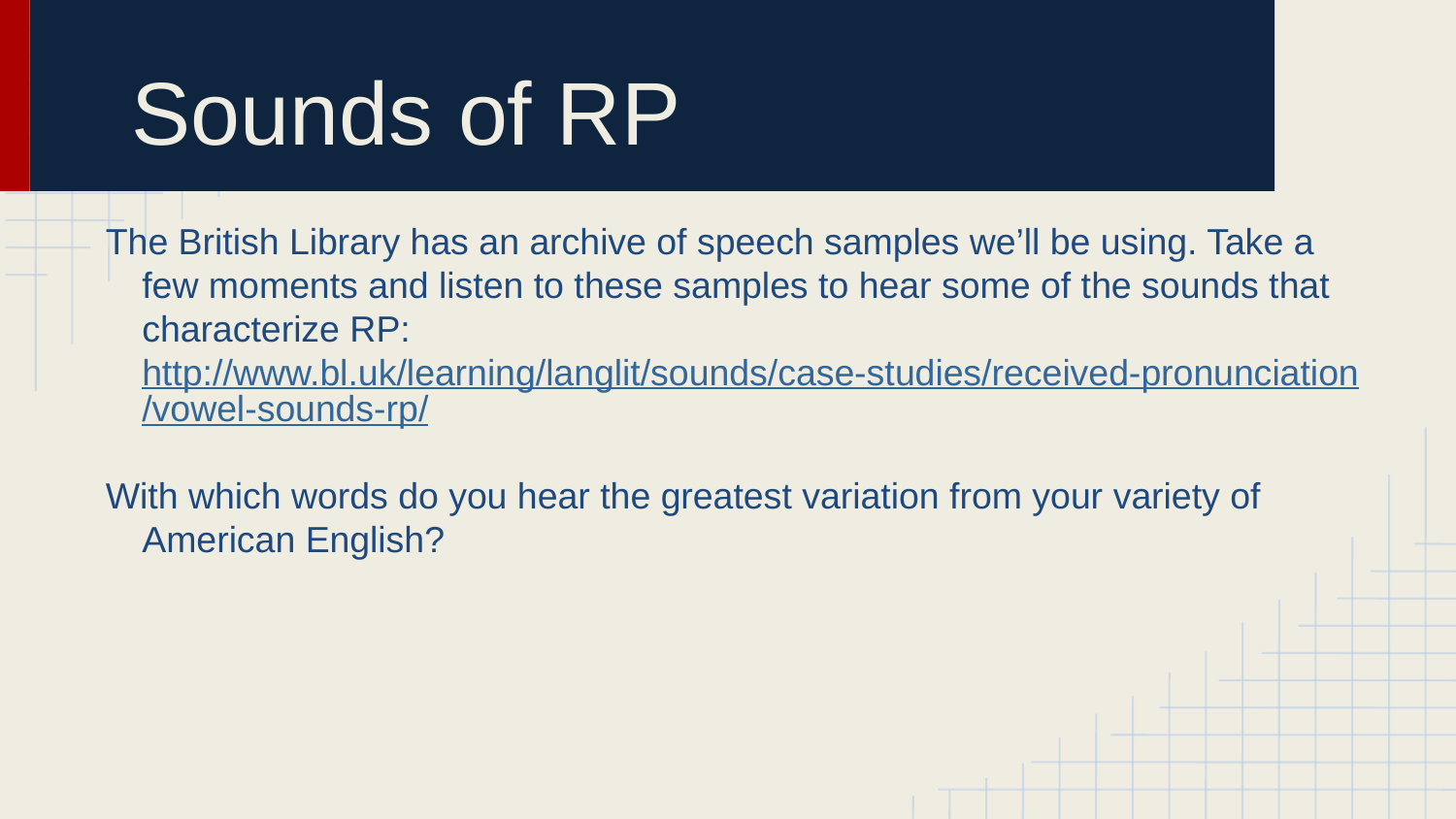

# Sounds of RP
The British Library has an archive of speech samples we’ll be using. Take a few moments and listen to these samples to hear some of the sounds that characterize RP: http://www.bl.uk/learning/langlit/sounds/case-studies/received-pronunciation/vowel-sounds-rp/

With which words do you hear the greatest variation from your variety of American English?